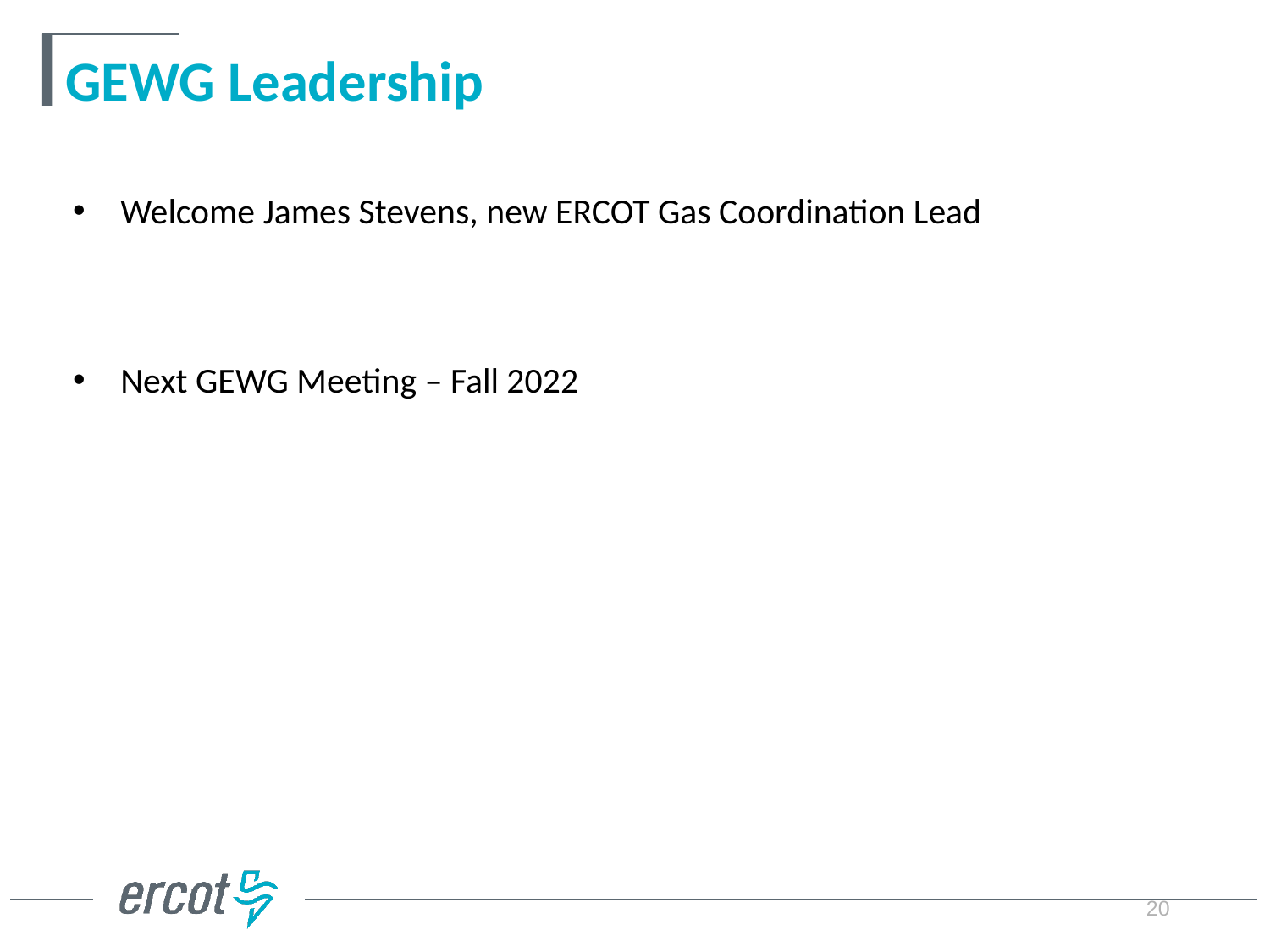

# GEWG Leadership
Welcome James Stevens, new ERCOT Gas Coordination Lead

Next GEWG Meeting – Fall 2022

20